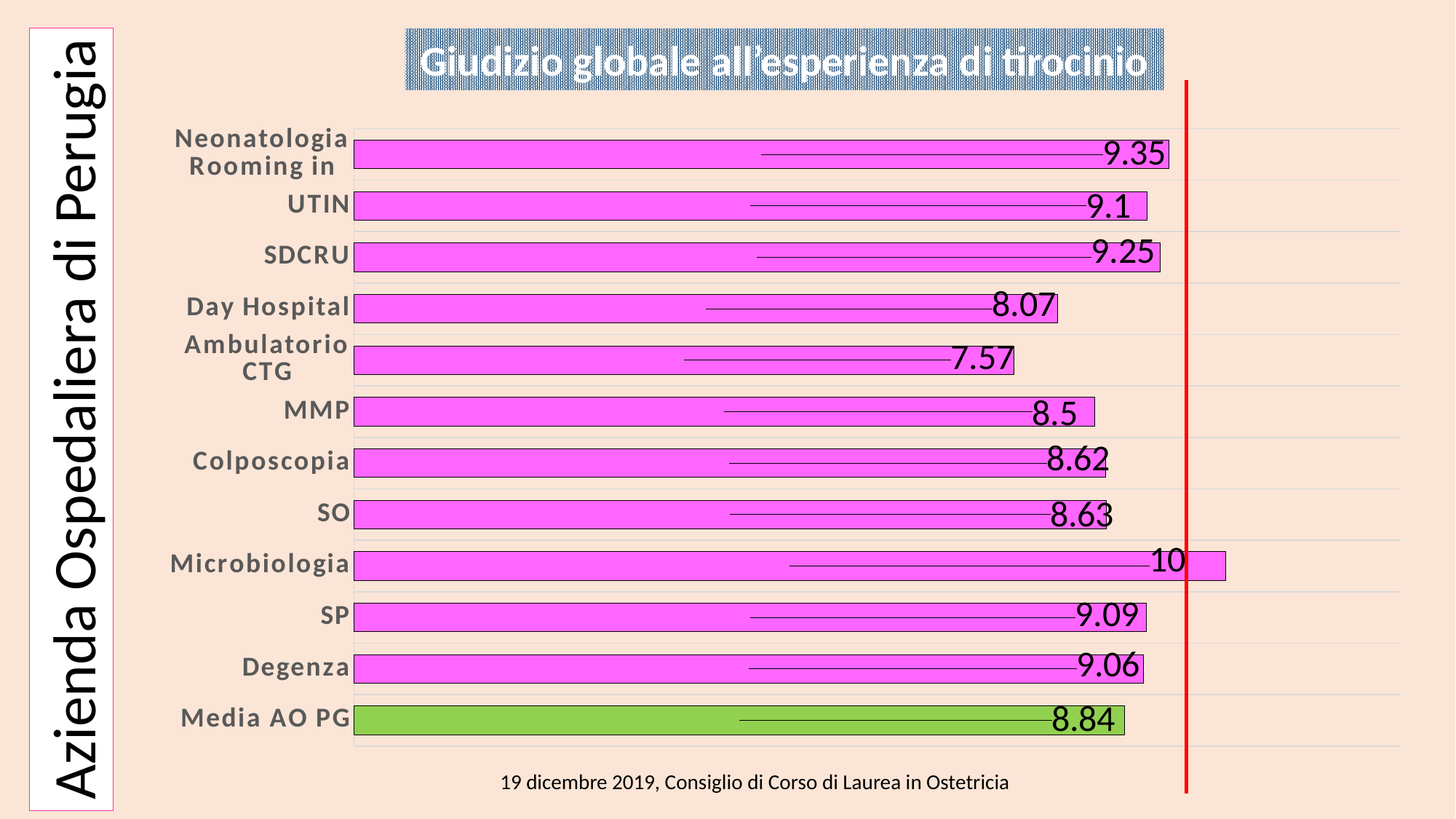

Giudizio globale all’esperienza di tirocinio

### Chart

| Category |  |
|---|---|
| Media AO PG | 8.84 |
| Degenza | 9.06 |
| SP | 9.09 |
| Microbiologia | 10.0 |
| SO | 8.629999999999999 |
| Colposcopia | 8.620000000000001 |
| MMP | 8.5 |
| Ambulatorio CTG | 7.57 |
| Day Hospital | 8.07 |
| SDCRU | 9.25 |
| UTIN | 9.1 |
| Neonatologia Rooming in | 9.350000000000001 |
Azienda Ospedaliera di Perugia
19 dicembre 2019, Consiglio di Corso di Laurea in Ostetricia